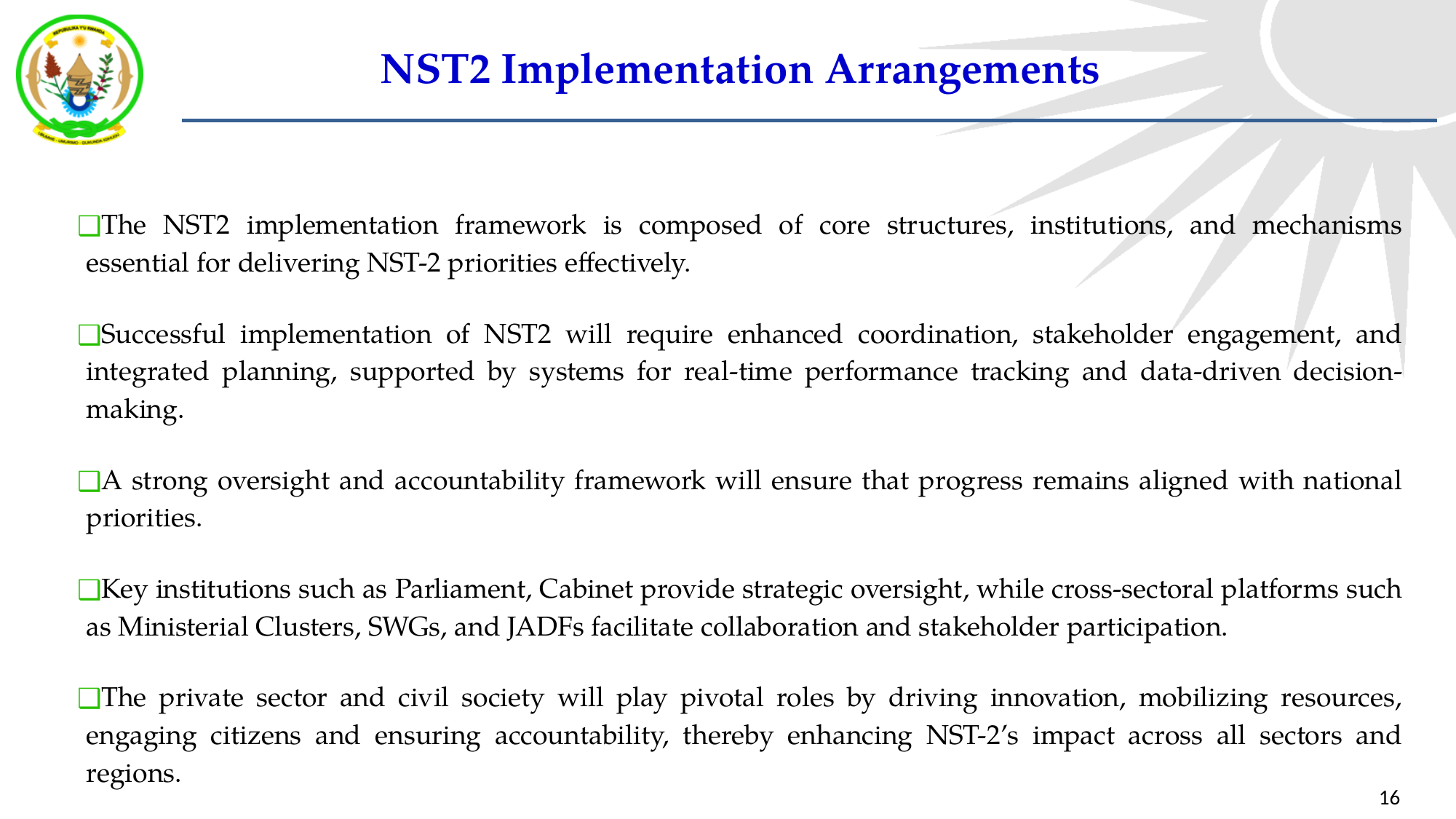

# NST2 Implementation Arrangements
The NST2 implementation framework is composed of core structures, institutions, and mechanisms essential for delivering NST-2 priorities effectively.
Successful implementation of NST2 will require enhanced coordination, stakeholder engagement, and integrated planning, supported by systems for real-time performance tracking and data-driven decision-making.
A strong oversight and accountability framework will ensure that progress remains aligned with national priorities.
Key institutions such as Parliament, Cabinet provide strategic oversight, while cross-sectoral platforms such as Ministerial Clusters, SWGs, and JADFs facilitate collaboration and stakeholder participation.
The private sector and civil society will play pivotal roles by driving innovation, mobilizing resources, engaging citizens and ensuring accountability, thereby enhancing NST-2’s impact across all sectors and regions.

16